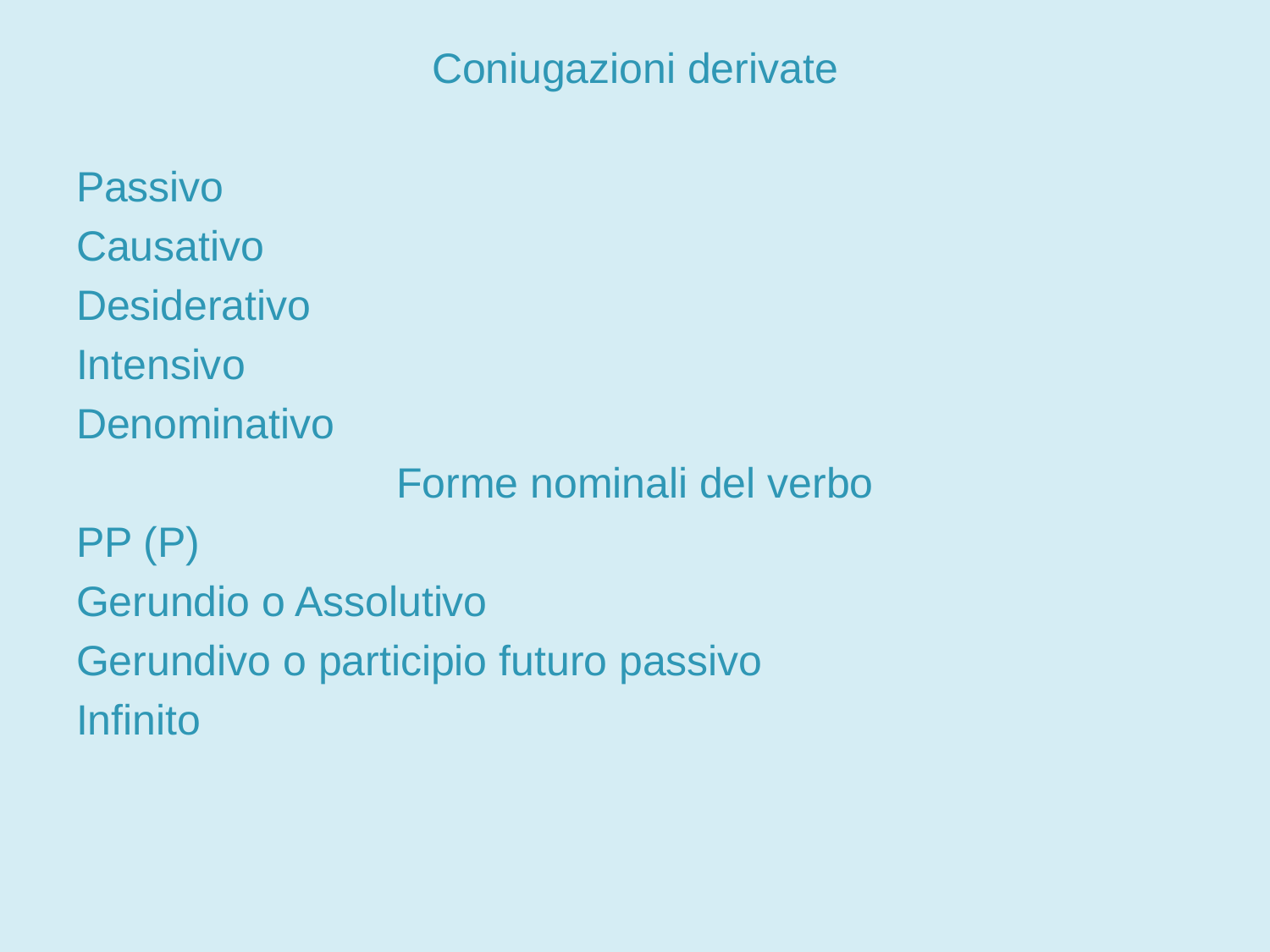

Coniugazioni derivate

Passivo
Causativo
Desiderativo
Intensivo
Denominativo
Forme nominali del verbo
PP (P)
Gerundio o Assolutivo
Gerundivo o participio futuro passivo
Infinito